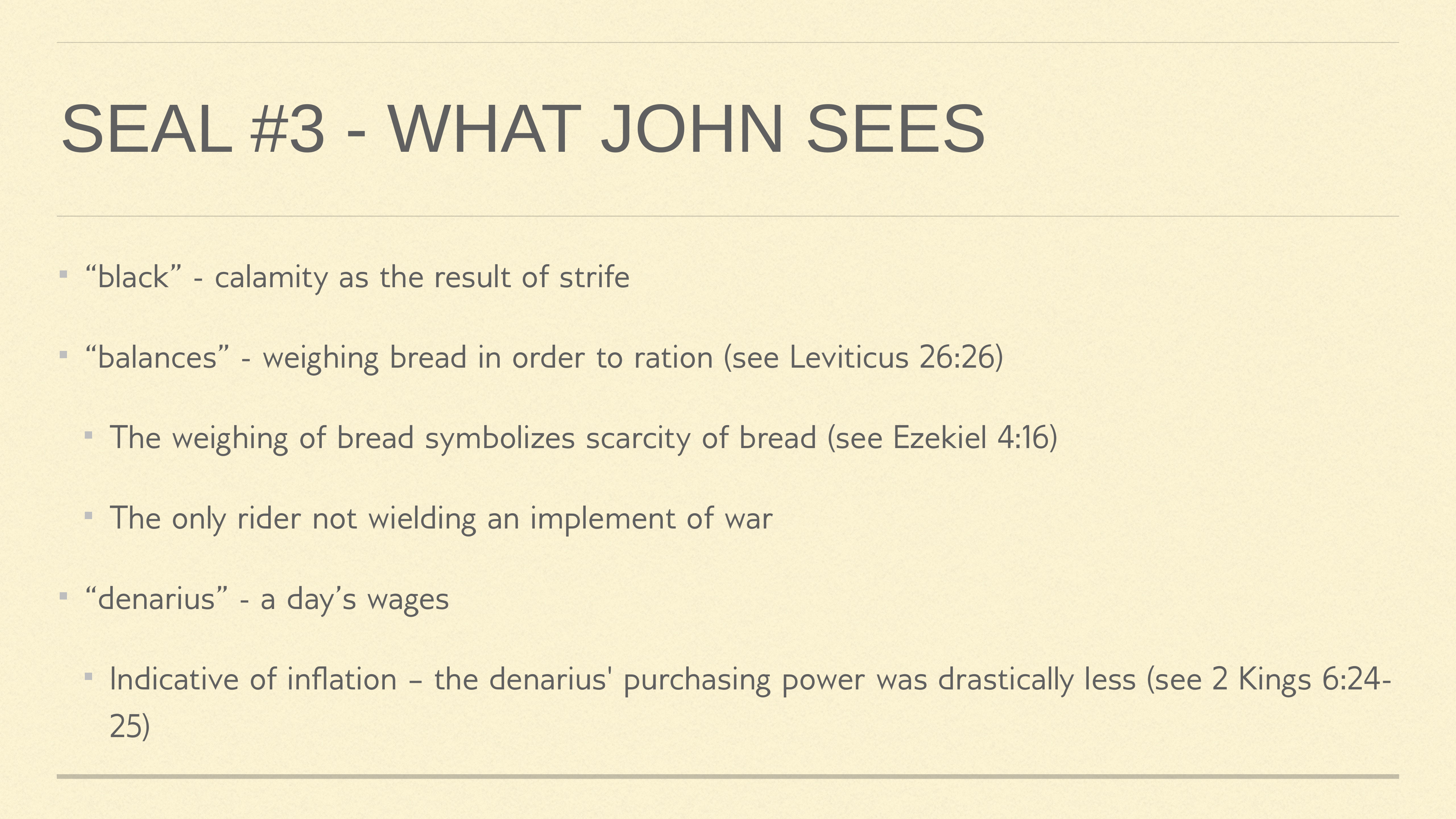

# Seal #3 - What John Sees
“black” - calamity as the result of strife
“balances” - weighing bread in order to ration (see Leviticus 26:26)
The weighing of bread symbolizes scarcity of bread (see Ezekiel 4:16)
The only rider not wielding an implement of war
“denarius” - a day’s wages
Indicative of inflation – the denarius' purchasing power was drastically less (see 2 Kings 6:24-25)